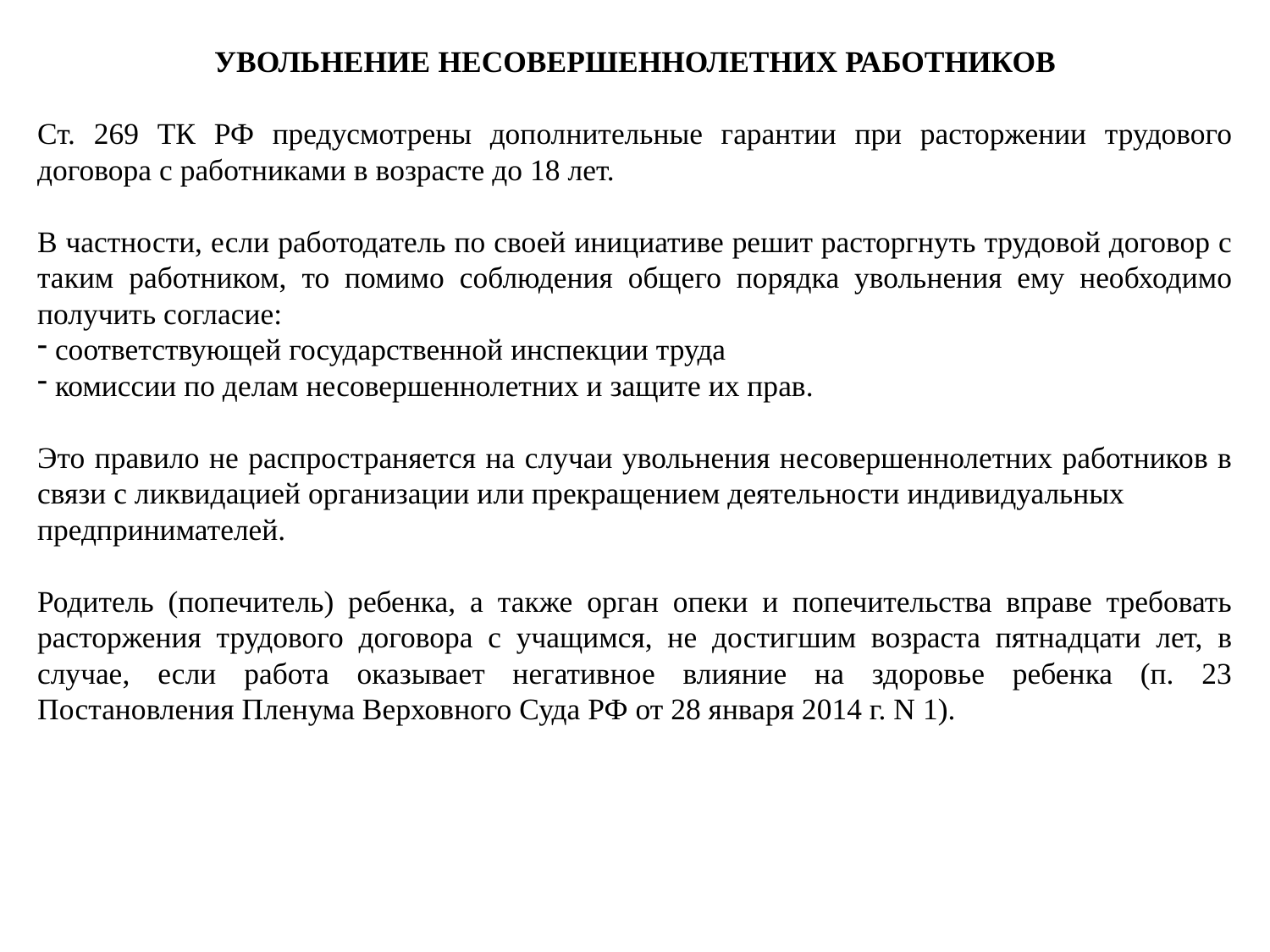

УВОЛЬНЕНИЕ НЕСОВЕРШЕННОЛЕТНИХ РАБОТНИКОВ

Ст. 269 ТК РФ предусмотрены дополнительные гарантии при расторжении трудового договора с работниками в возрасте до 18 лет.

В частности, если работодатель по своей инициативе решит расторгнуть трудовой договор с таким работником, то помимо соблюдения общего порядка увольнения ему необходимо получить согласие:
 соответствующей государственной инспекции труда
 комиссии по делам несовершеннолетних и защите их прав.

Это правило не распространяется на случаи увольнения несовершеннолетних работников в связи с ликвидацией организации или прекращением деятельности индивидуальных
предпринимателей.

Родитель (попечитель) ребенка, а также орган опеки и попечительства вправе требовать расторжения трудового договора с учащимся, не достигшим возраста пятнадцати лет, в случае, если работа оказывает негативное влияние на здоровье ребенка (п. 23 Постановления Пленума Верховного Суда РФ от 28 января 2014 г. N 1).